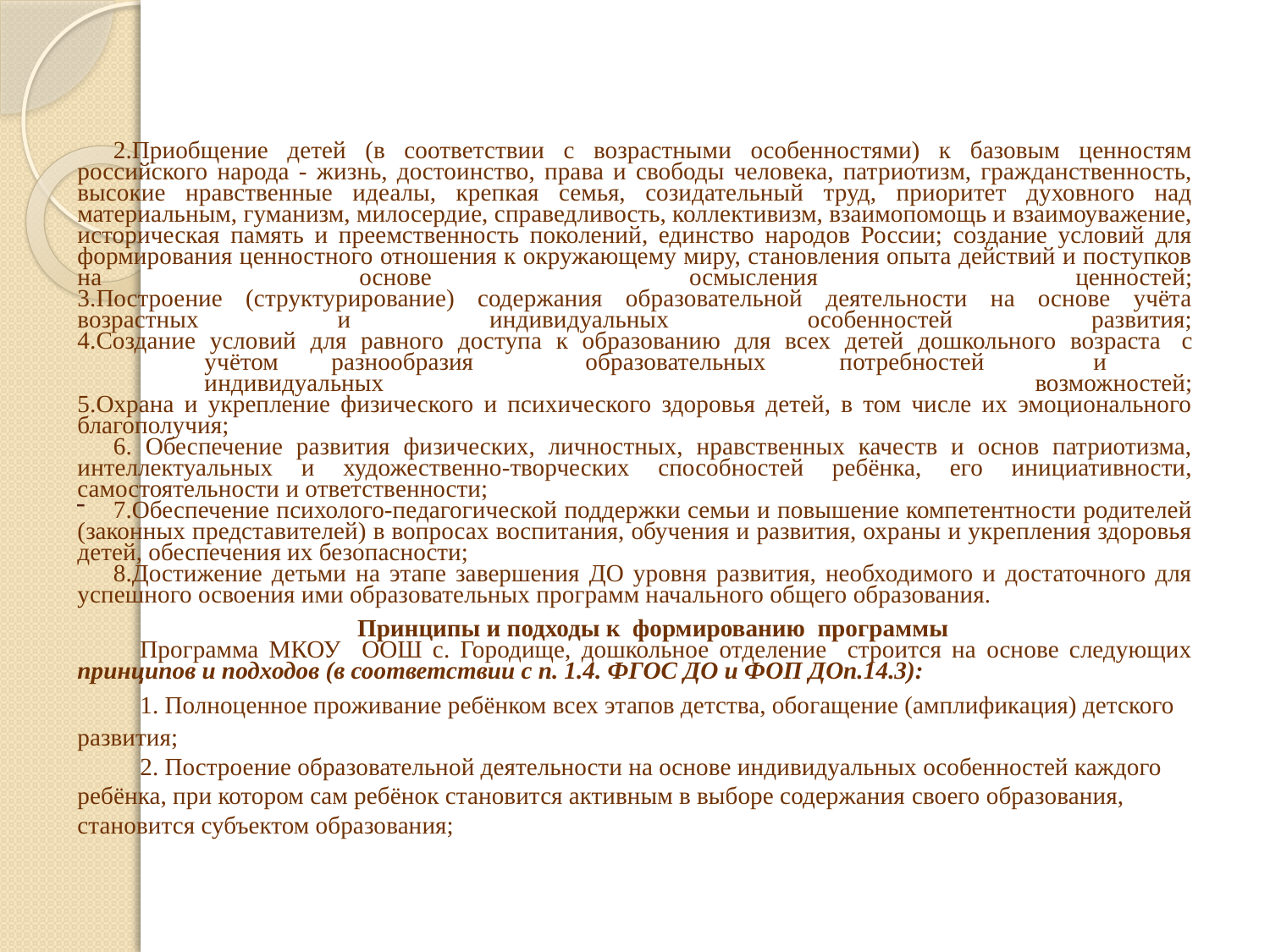

# -
2.Приобщение детей (в соответствии с возрастными особенностями) к базовым ценностям российского народа - жизнь, достоинство, права и свободы человека, патриотизм, гражданственность, высокие нравственные идеалы, крепкая семья, созидательный труд, приоритет духовного над материальным, гуманизм, милосердие, справедливость, коллективизм, взаимопомощь и взаимоуважение, историческая память и преемственность поколений, единство народов России; создание условий для формирования ценностного отношения к окружающему миру, становления опыта действий и поступков на основе осмысления ценностей;
3.Построение (структурирование) содержания образовательной деятельности на основе учёта возрастных и индивидуальных особенностей развития;
4.Создание условий для равного доступа к образованию для всех детей дошкольного возраста	с	учётом	разнообразия	образовательных	потребностей	и	индивидуальных возможностей;
5.Охрана и укрепление физического и психического здоровья детей, в том числе их эмоционального благополучия;
6. Обеспечение развития физических, личностных, нравственных качеств и основ патриотизма, интеллектуальных и художественно-творческих способностей ребёнка, его инициативности, самостоятельности и ответственности;
7.Обеспечение психолого-педагогической поддержки семьи и повышение компетентности родителей (законных представителей) в вопросах воспитания, обучения и развития, охраны и укрепления здоровья детей, обеспечения их безопасности;
8.Достижение детьми на этапе завершения ДО уровня развития, необходимого и достаточного для успешного освоения ими образовательных программ начального общего образования.
Принципы и подходы к  формированию  программы
Программа МКОУ  ООШ с. Городище, дошкольное отделение  строится на основе следующих принципов и подходов (в соответствии с п. 1.4. ФГОС ДО и ФОП ДОп.14.3):
1. Полноценное проживание ребёнком всех этапов детства, обогащение (амплификация) детского развития;
2. Построение образовательной деятельности на основе индивидуальных особенностей каждого ребёнка, при котором сам ребёнок становится активным в выборе содержания своего образования, становится субъектом образования;